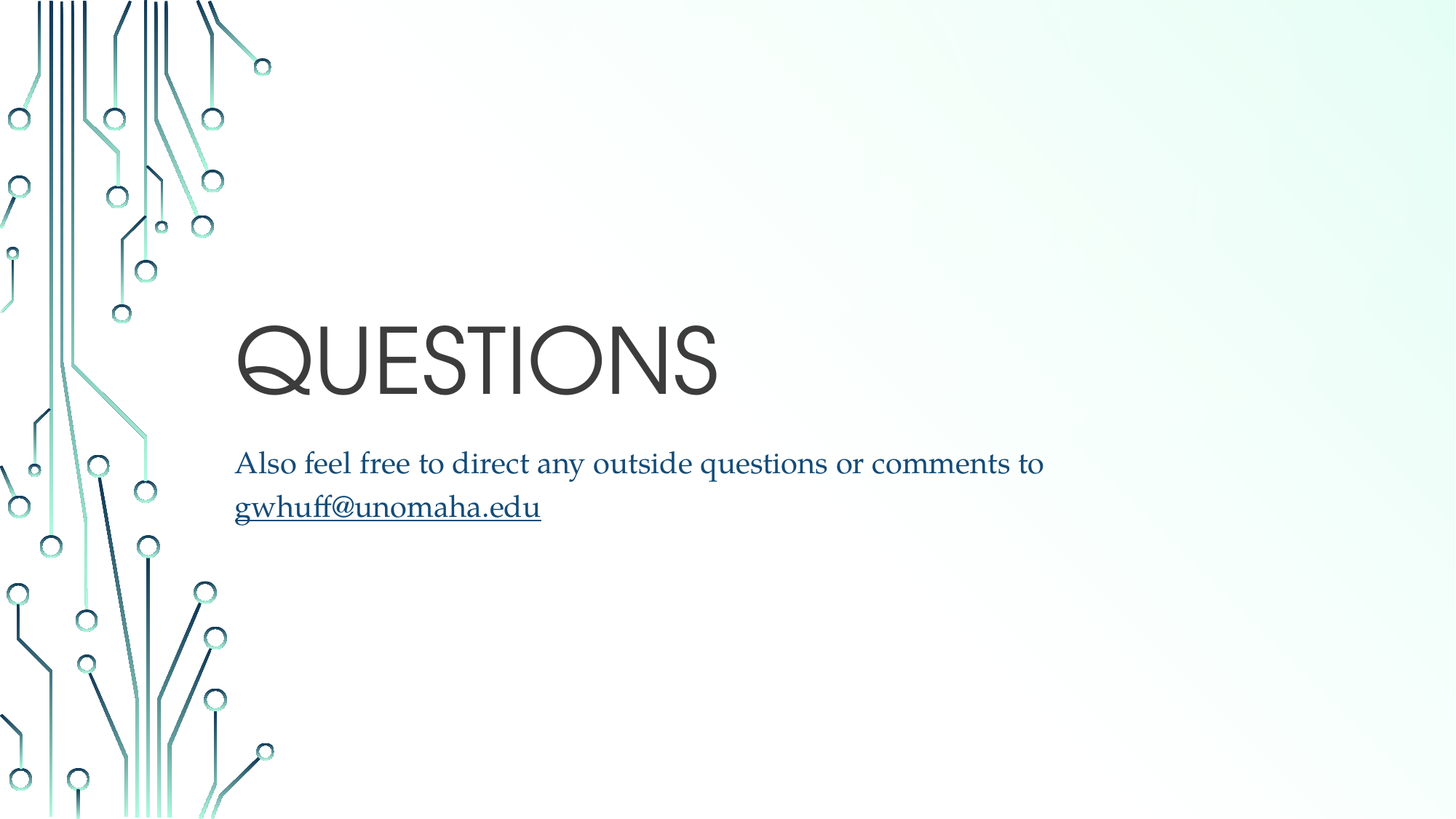

# questions
Also feel free to direct any outside questions or comments to gwhuff@unomaha.edu